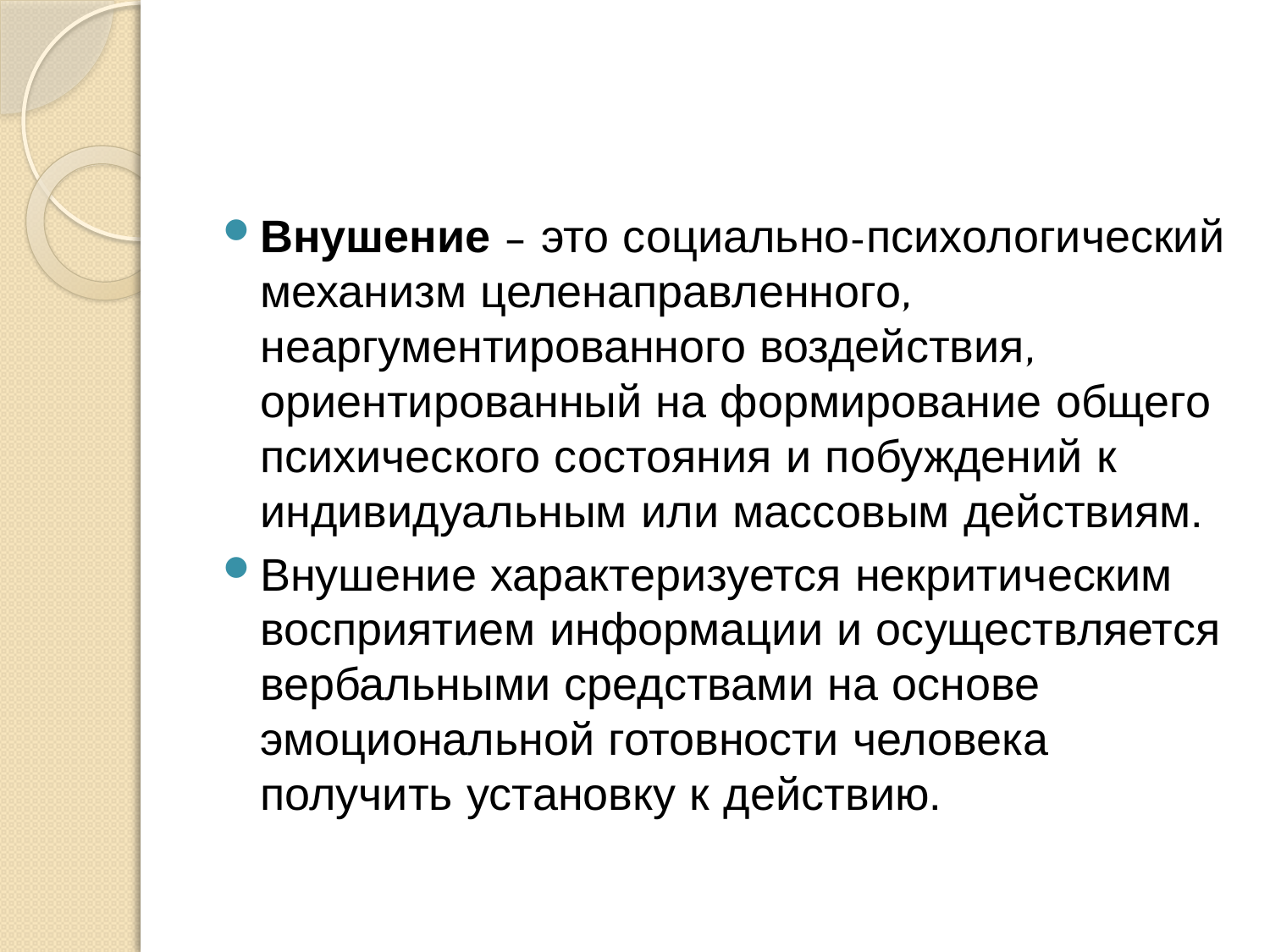

#
Внушение – это социально-психологический механизм целенаправленного, неаргументированного воздействия, ориентированный на формирование общего психического состояния и побуждений к индивидуальным или массовым действиям.
Внушение характеризуется некритическим восприятием информации и осуществляется вербальными средствами на основе эмоциональной готовности человека получить установку к действию.